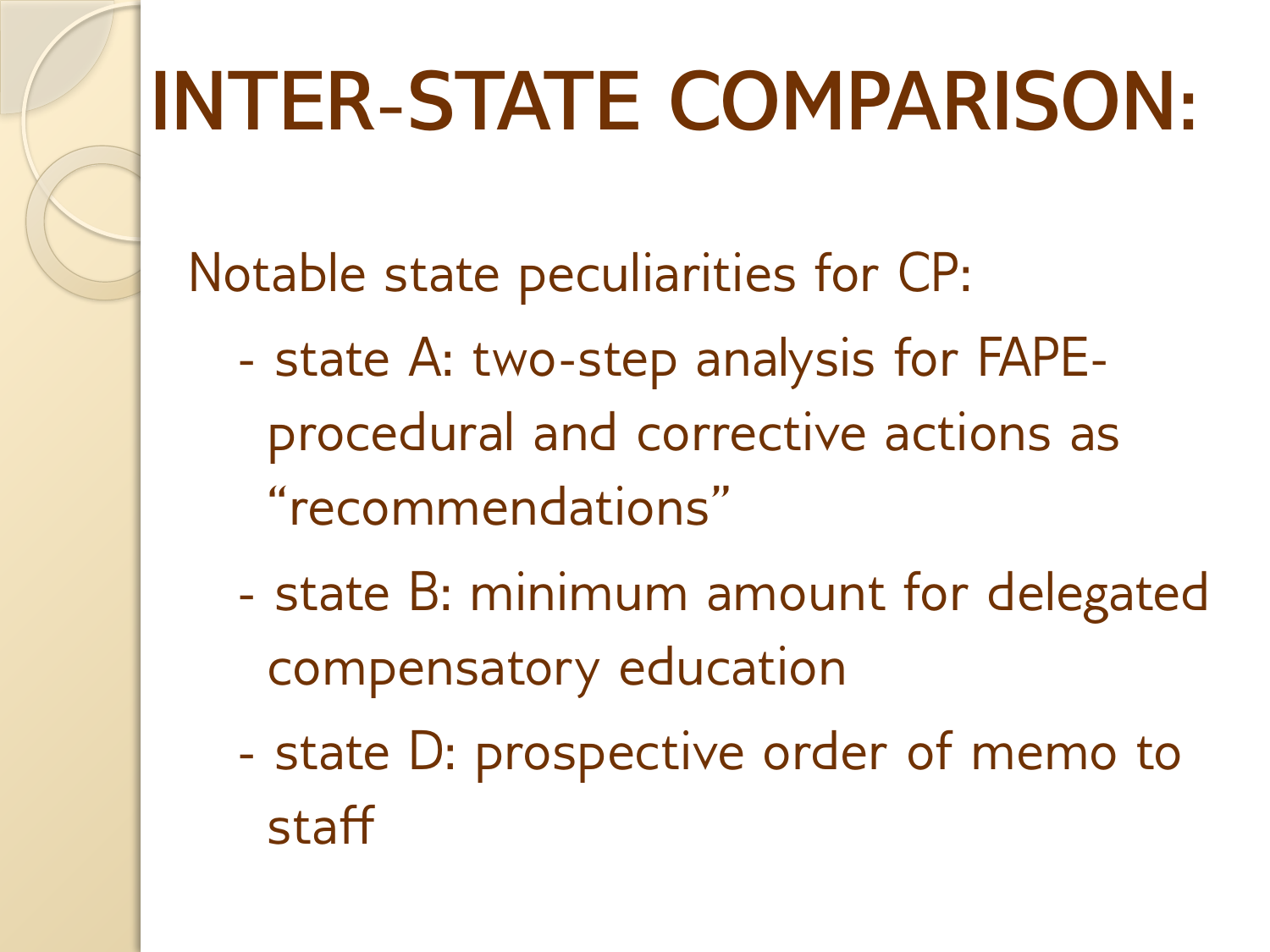

Inter-State Comparison:
 Notable state peculiarities for CP:
- state A: two-step analysis for FAPE-procedural and corrective actions as “recommendations”
- state B: minimum amount for delegated compensatory education
- state D: prospective order of memo to staff